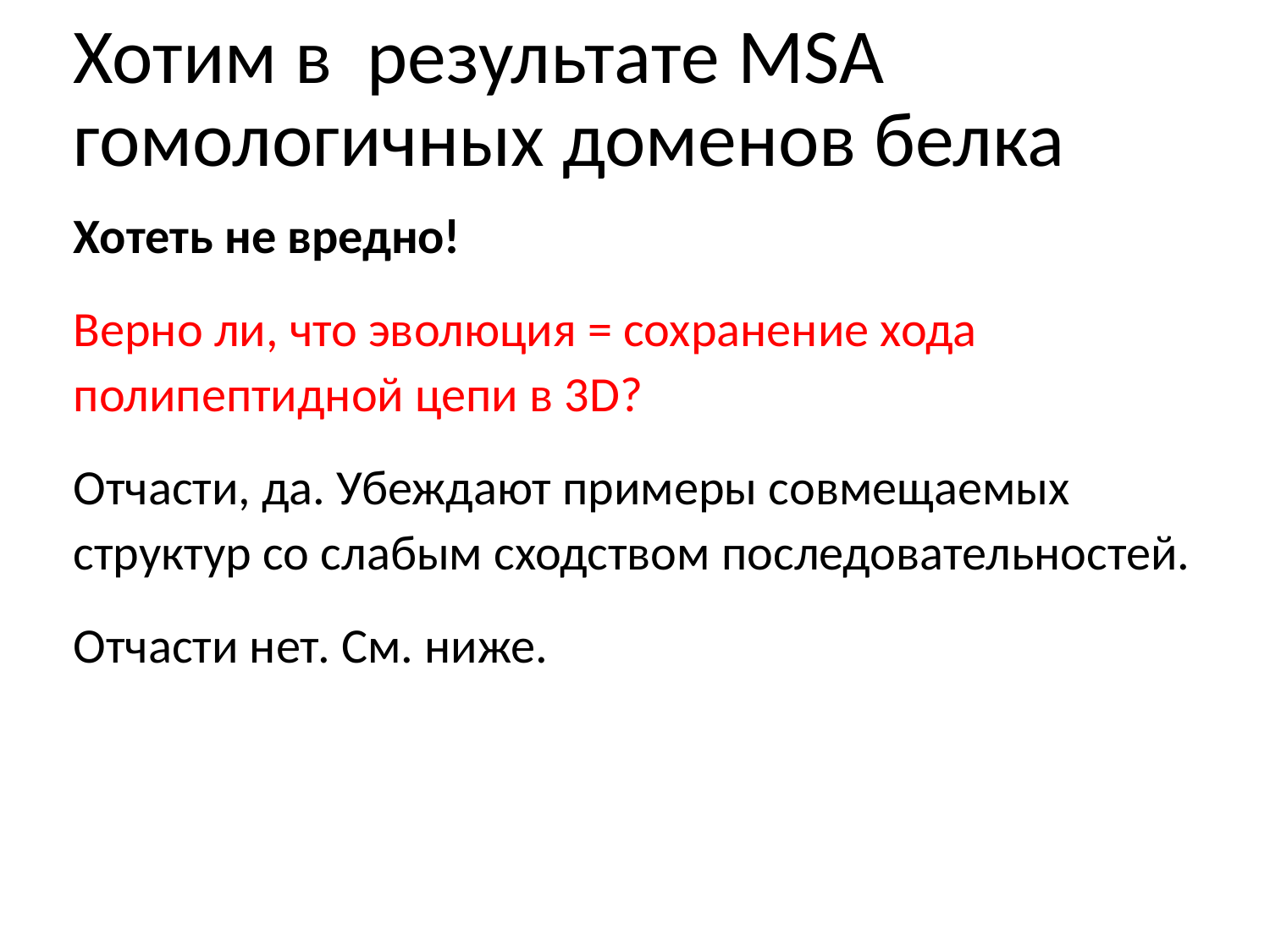

# Хотим в  результате MSA гомологичных доменов белка
Хотеть не вредно!
Верно ли, что эволюция = сохранение хода полипептидной цепи в 3D?
Отчасти, да. Убеждают примеры совмещаемых структур со слабым сходством последовательностей.
Отчасти нет. См. ниже.